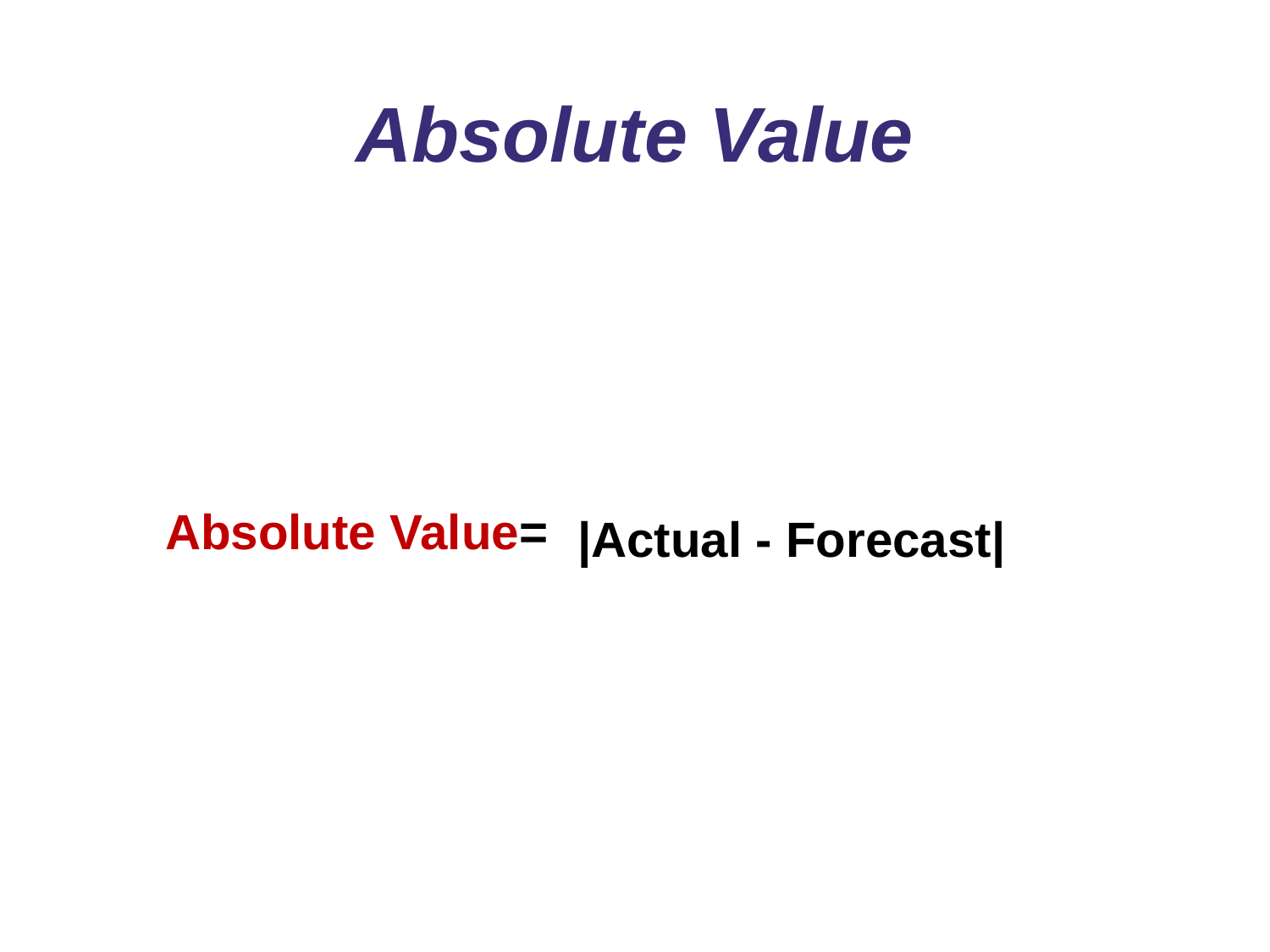

# Absolute Value
|Actual - Forecast|
Absolute Value=